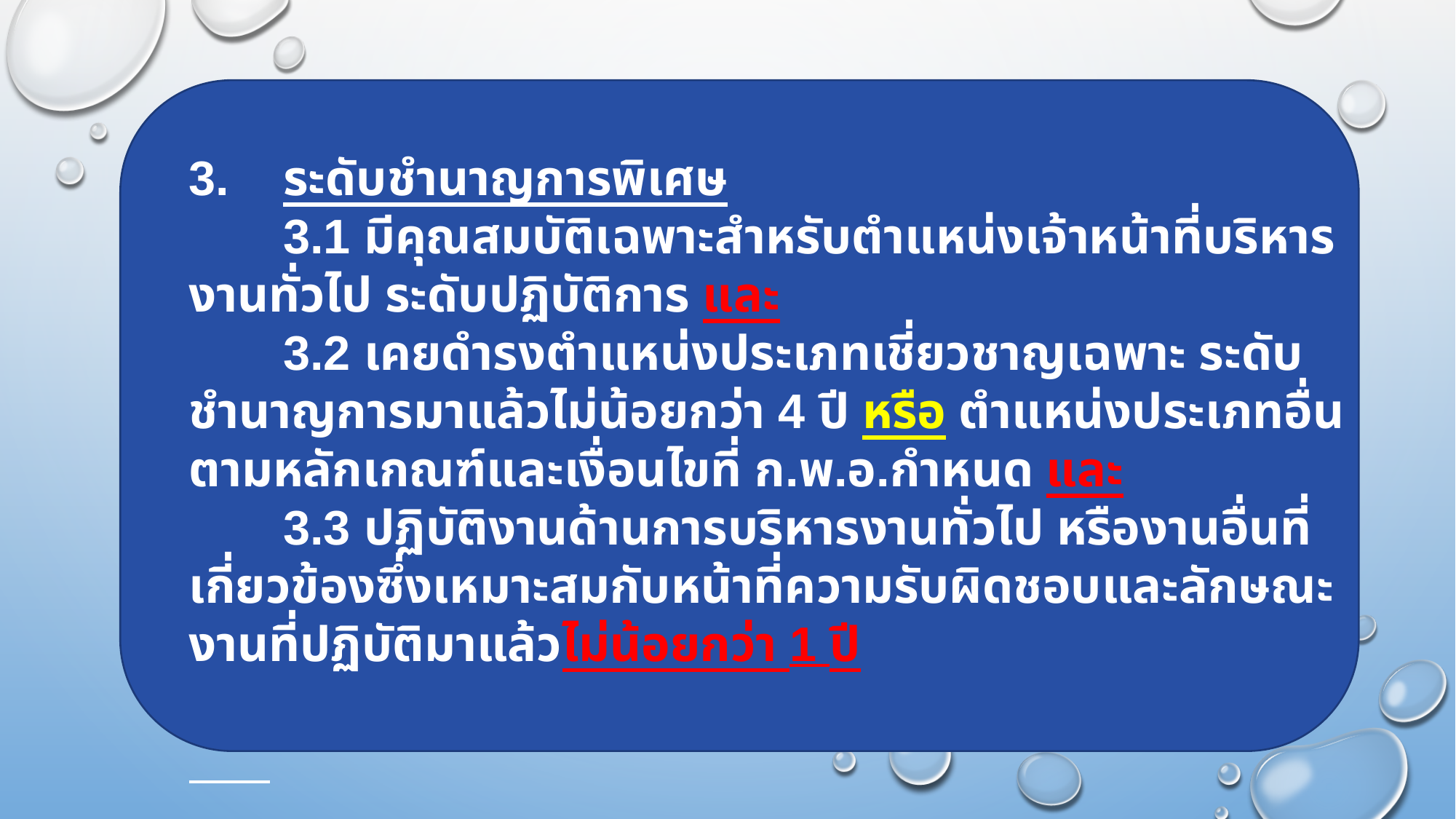

3.    ระดับชำนาญการพิเศษ
       3.1 มีคุณสมบัติเฉพาะสำหรับตำแหน่งเจ้าหน้าที่บริหารงานทั่วไป ระดับปฏิบัติการ และ
       3.2 เคยดำรงตำแหน่งประเภทเชี่ยวชาญเฉพาะ ระดับชำนาญการมาแล้วไม่น้อยกว่า 4 ปี หรือ ตำแหน่งประเภทอื่นตามหลักเกณฑ์และเงื่อนไขที่ ก.พ.อ.กำหนด และ
       3.3 ปฏิบัติงานด้านการบริหารงานทั่วไป หรืองานอื่นที่เกี่ยวข้องซึ่งเหมาะสมกับหน้าที่ความรับผิดชอบและลักษณะงานที่ปฏิบัติมาแล้วไม่น้อยกว่า 1 ปี